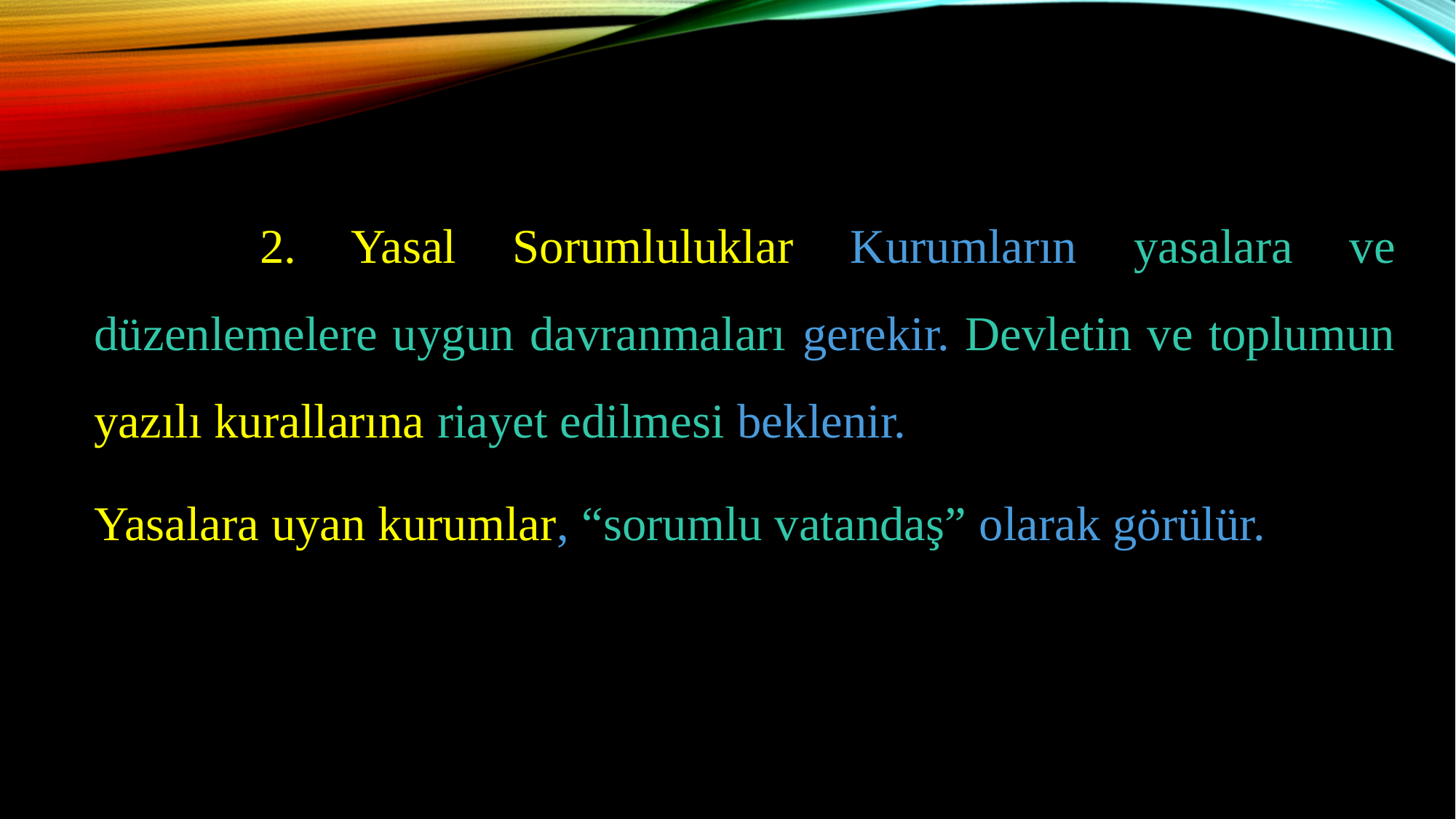

2. Yasal Sorumluluklar Kurumların yasalara ve düzenlemelere uygun davranmaları gerekir. Devletin ve toplumun yazılı kurallarına riayet edilmesi beklenir.
Yasalara uyan kurumlar, “sorumlu vatandaş” olarak görülür.